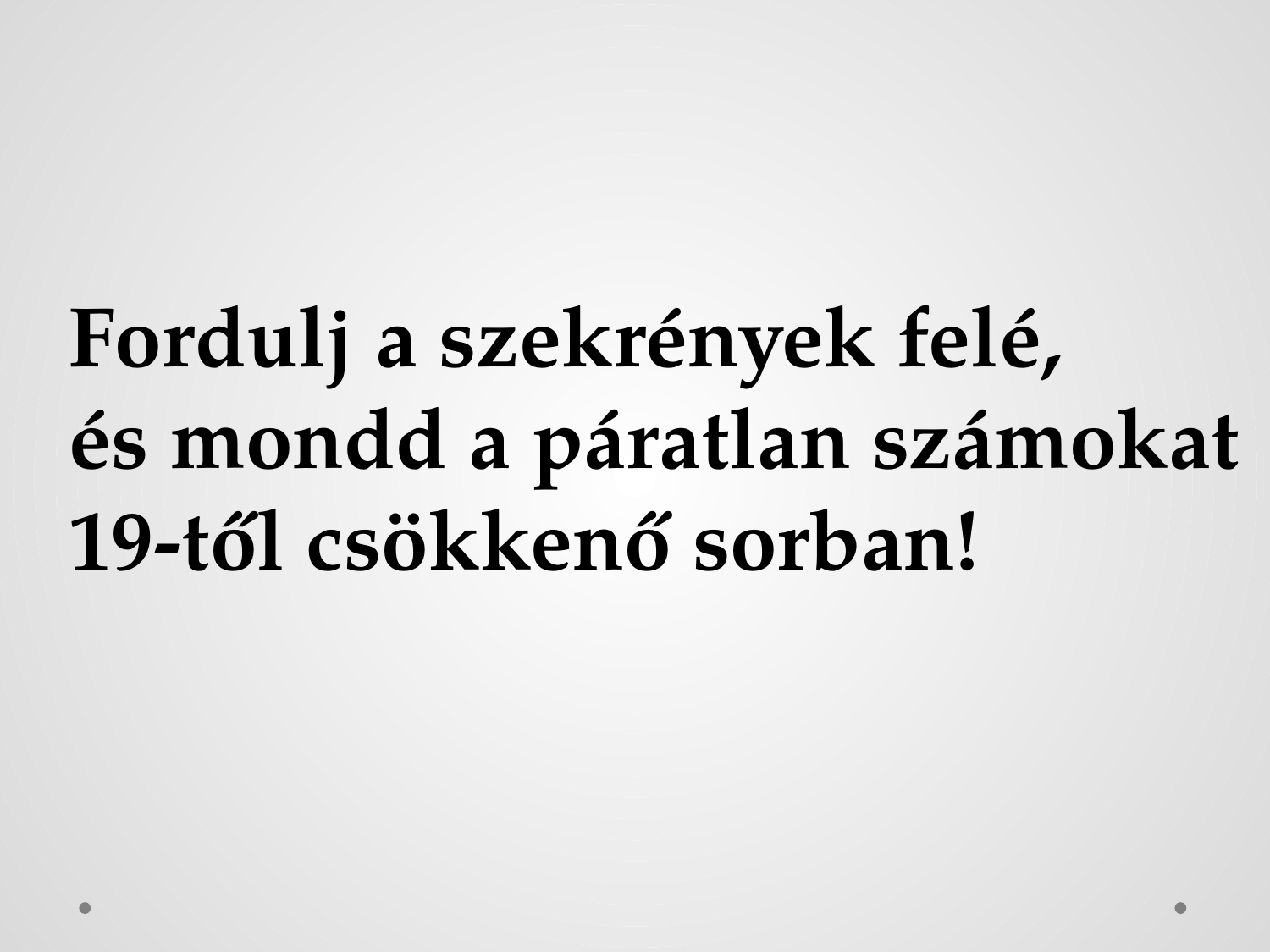

Fordulj a szekrények felé,
és mondd a páratlan számokat
19-től csökkenő sorban!